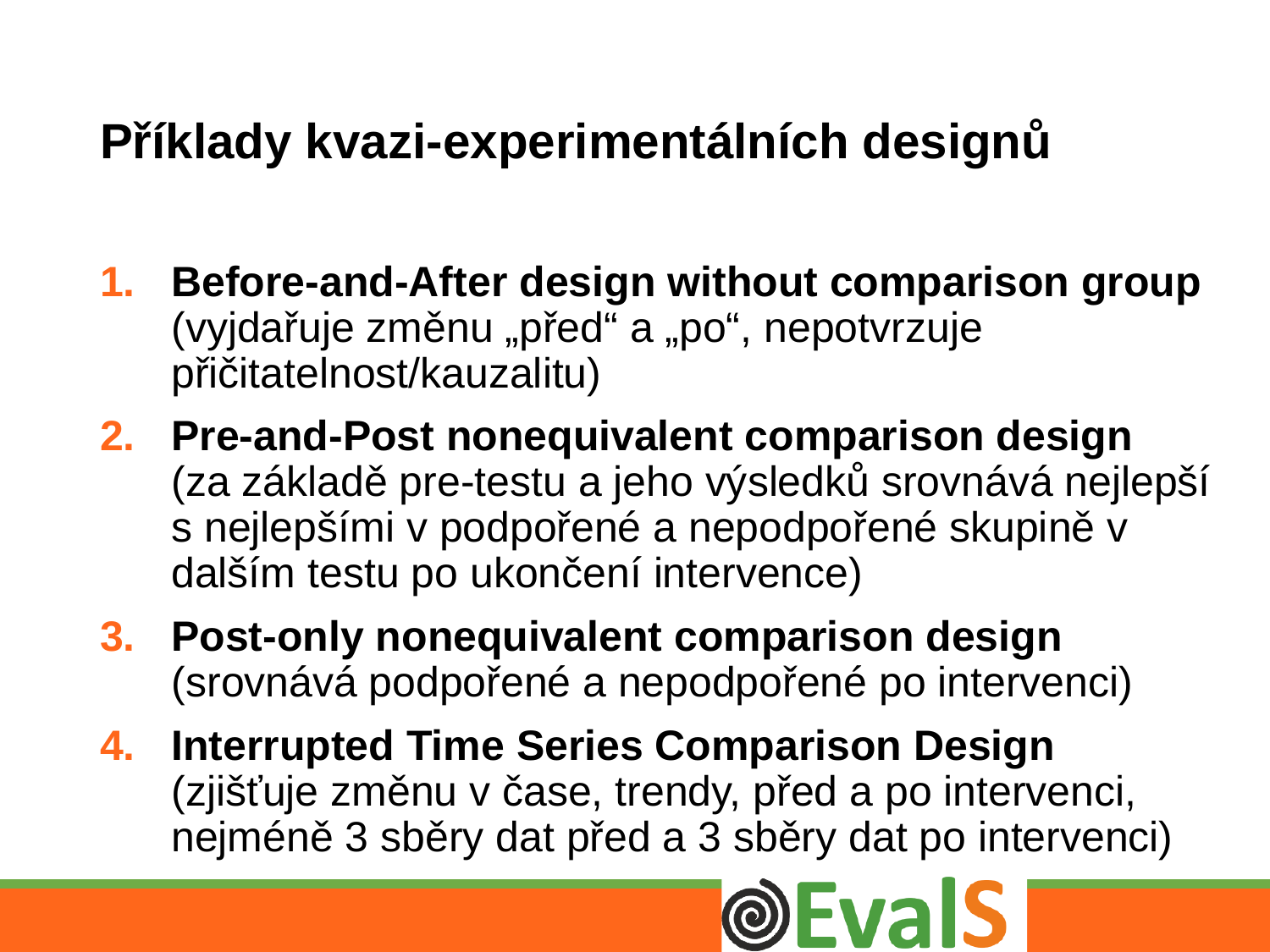

# Příklady kvazi-experimentálních designů
Before-and-After design without comparison group
(vyjdařuje změnu „před“ a „po“, nepotvrzuje přičitatelnost/kauzalitu)
Pre-and-Post nonequivalent comparison design
(za základě pre-testu a jeho výsledků srovnává nejlepší s nejlepšími v podpořené a nepodpořené skupině v dalším testu po ukončení intervence)
Post-only nonequivalent comparison design
(srovnává podpořené a nepodpořené po intervenci)
Interrupted Time Series Comparison Design
(zjišťuje změnu v čase, trendy, před a po intervenci,
nejméně 3 sběry dat před a 3 sběry dat po intervenci)